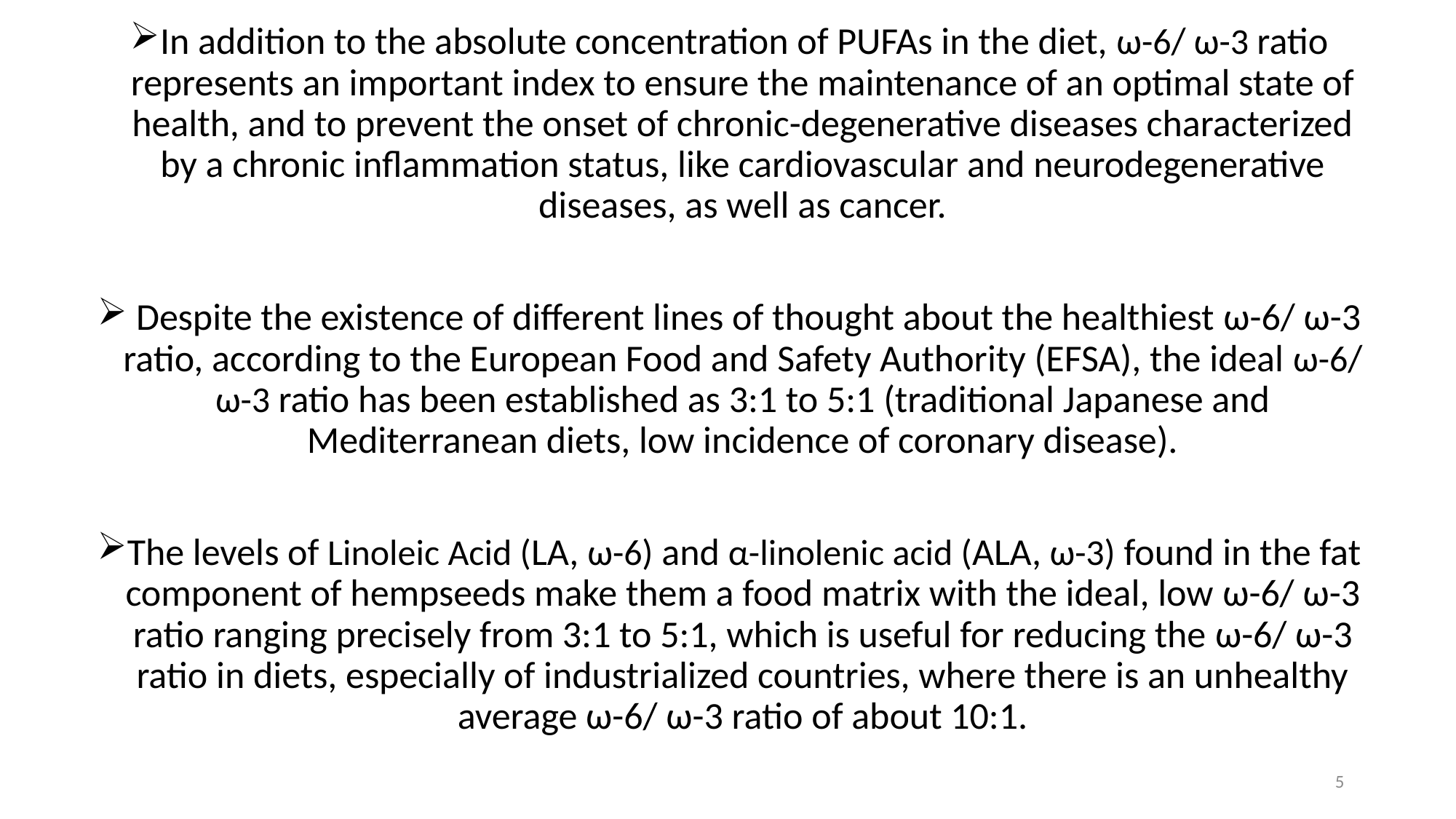

In addition to the absolute concentration of PUFAs in the diet, ω-6/ ω-3 ratio represents an important index to ensure the maintenance of an optimal state of health, and to prevent the onset of chronic-degenerative diseases characterized by a chronic inflammation status, like cardiovascular and neurodegenerative diseases, as well as cancer.

 Despite the existence of different lines of thought about the healthiest ω-6/ ω-3 ratio, according to the European Food and Safety Authority (EFSA), the ideal ω-6/ ω-3 ratio has been established as 3:1 to 5:1 (traditional Japanese and Mediterranean diets, low incidence of coronary disease).

The levels of Linoleic Acid (LA, ω-6) and α-linolenic acid (ALA, ω-3) found in the fat component of hempseeds make them a food matrix with the ideal, low ω-6/ ω-3 ratio ranging precisely from 3:1 to 5:1, which is useful for reducing the ω-6/ ω-3 ratio in diets, especially of industrialized countries, where there is an unhealthy average ω-6/ ω-3 ratio of about 10:1.

5